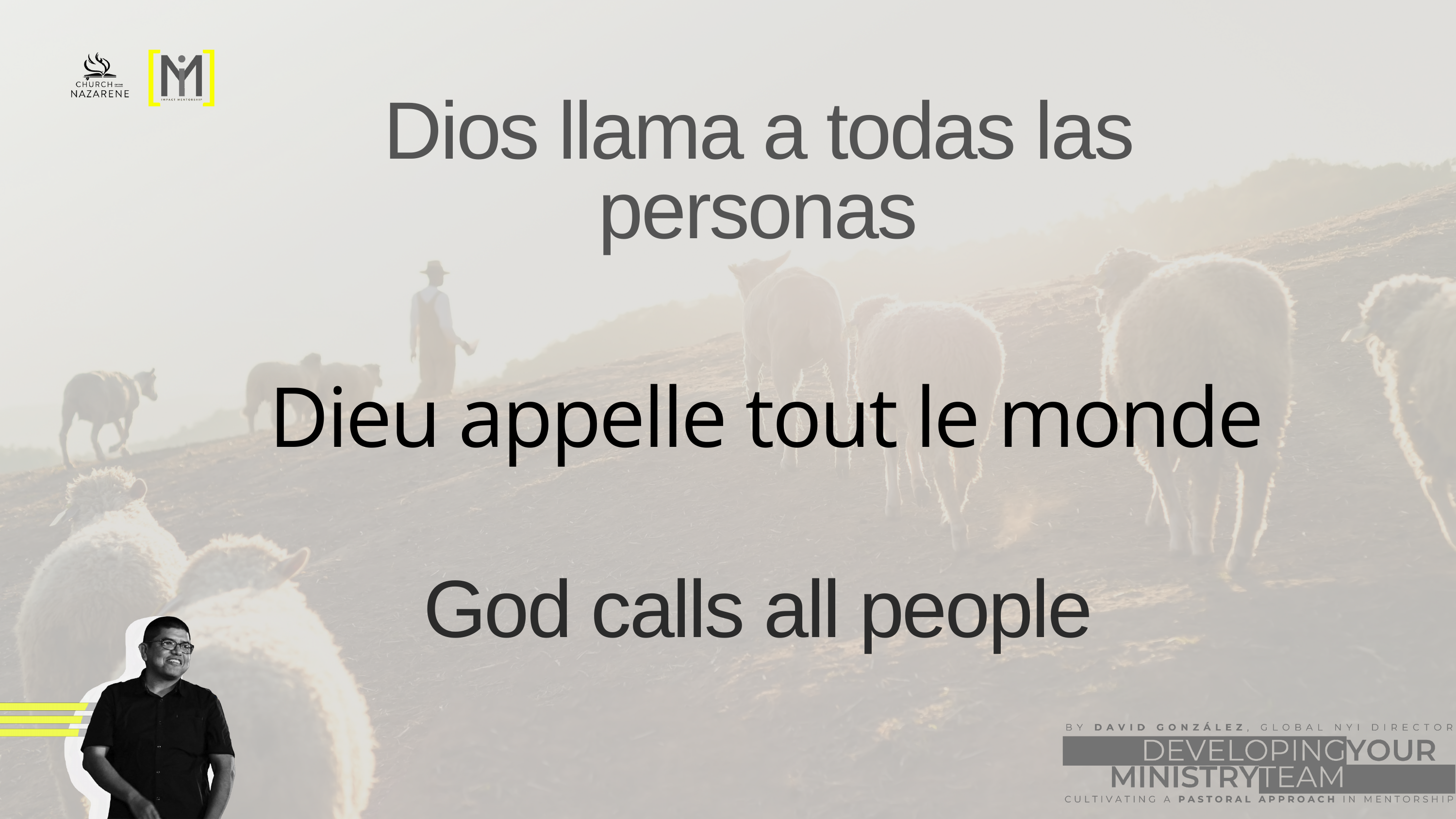

Dios llama a todas las personas
Dieu appelle tout le monde

God calls all people